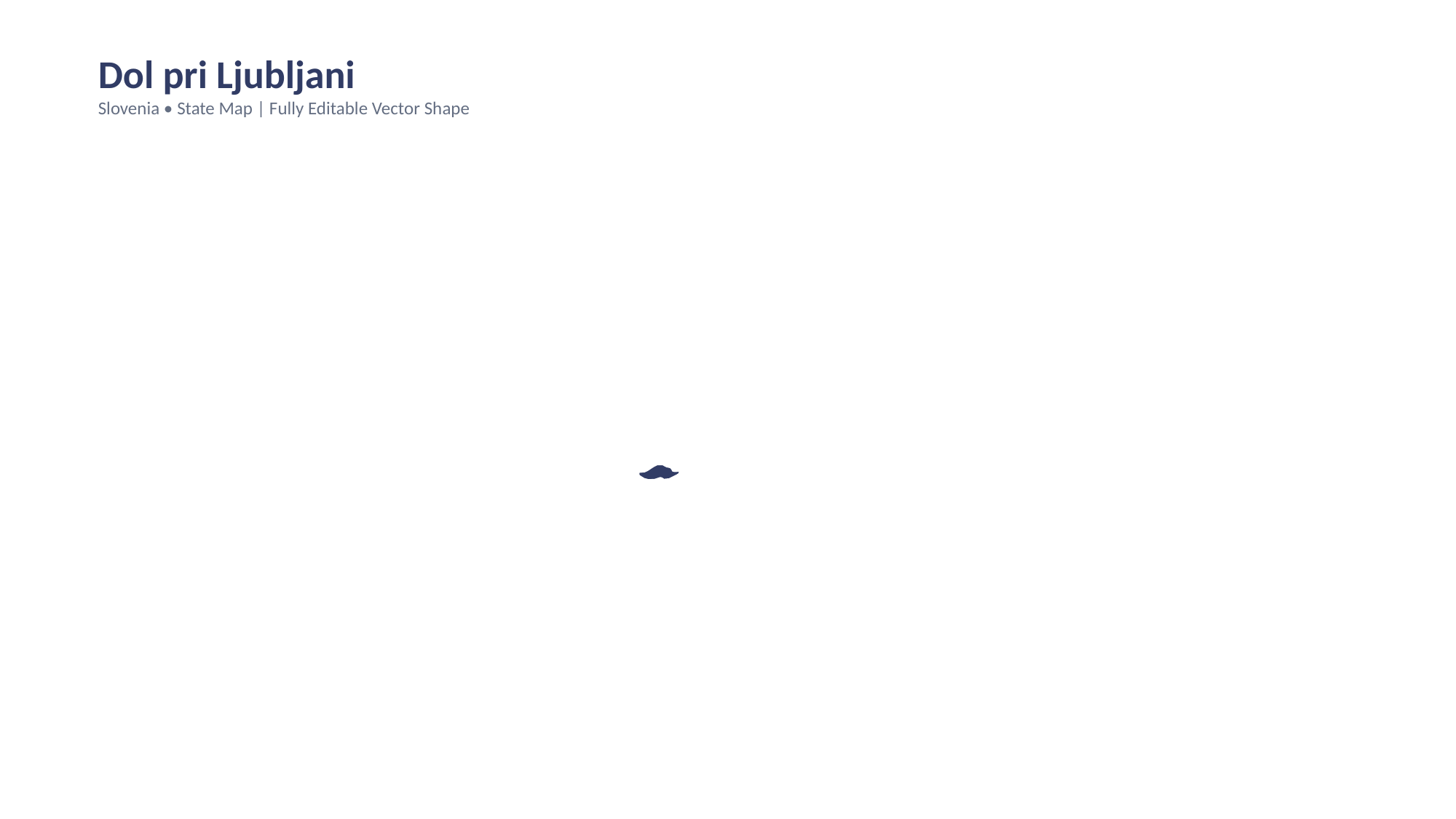

Dol pri Ljubljani
Slovenia • State Map | Fully Editable Vector Shape